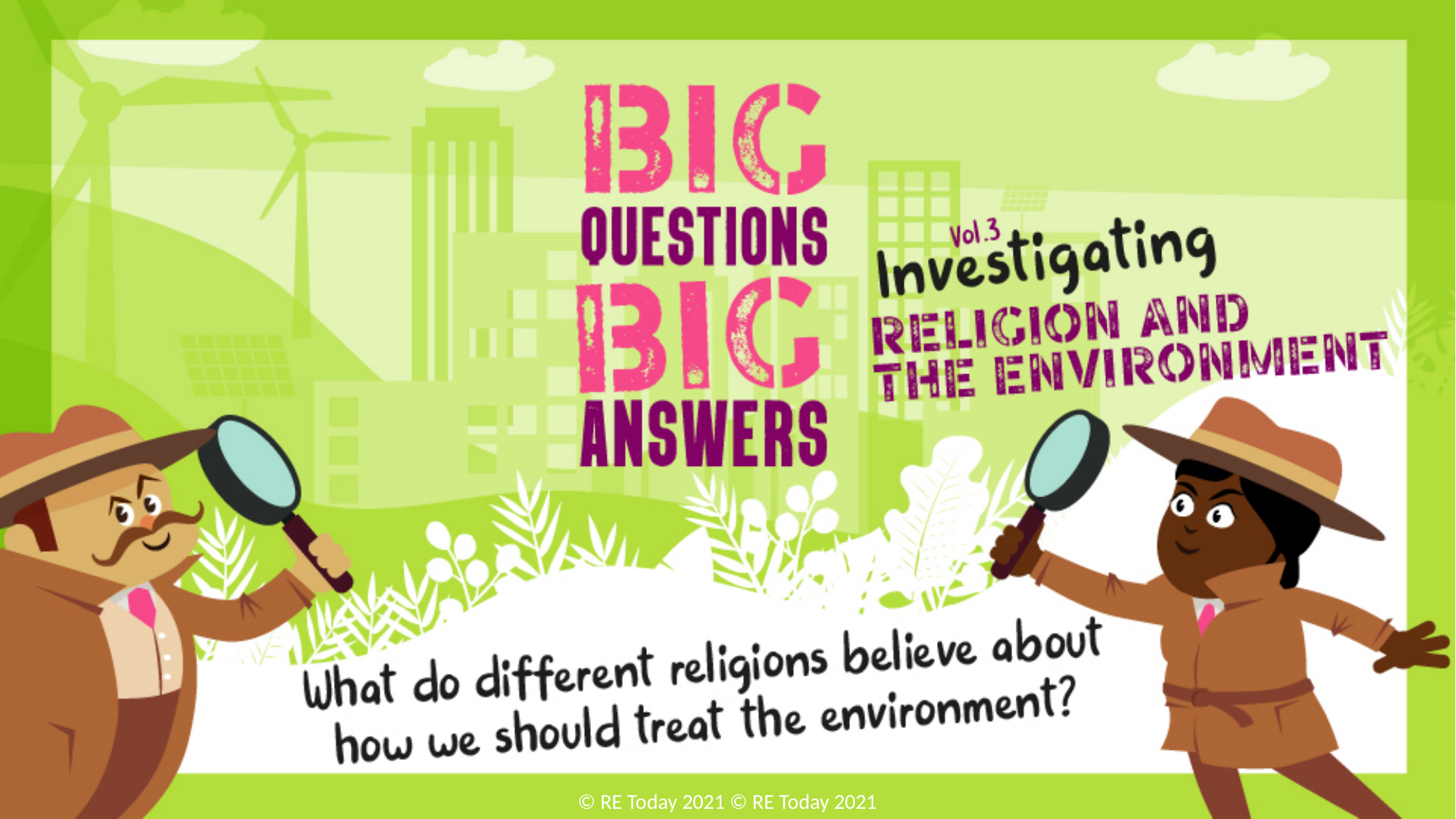

© RE Today 2021 © RE Today 2021